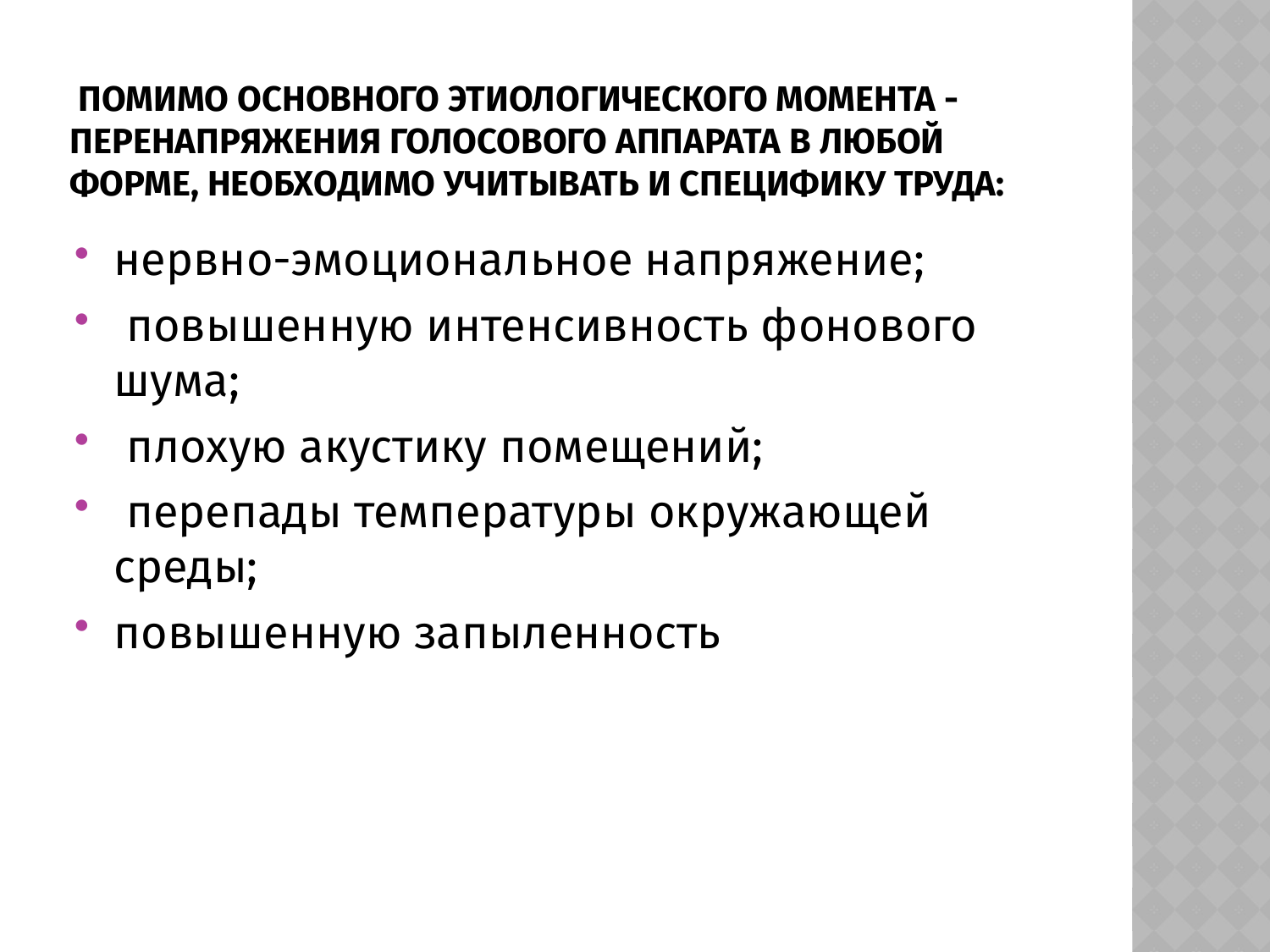

# Помимо основного этиологического момента - перенапряжения голосового аппарата в любой форме, необходимо учитывать и специфику труда:
нервно-эмоциональное напряжение;
 повышенную интенсивность фонового шума;
 плохую акустику помещений;
 перепады температуры окружающей среды;
повышенную запыленность